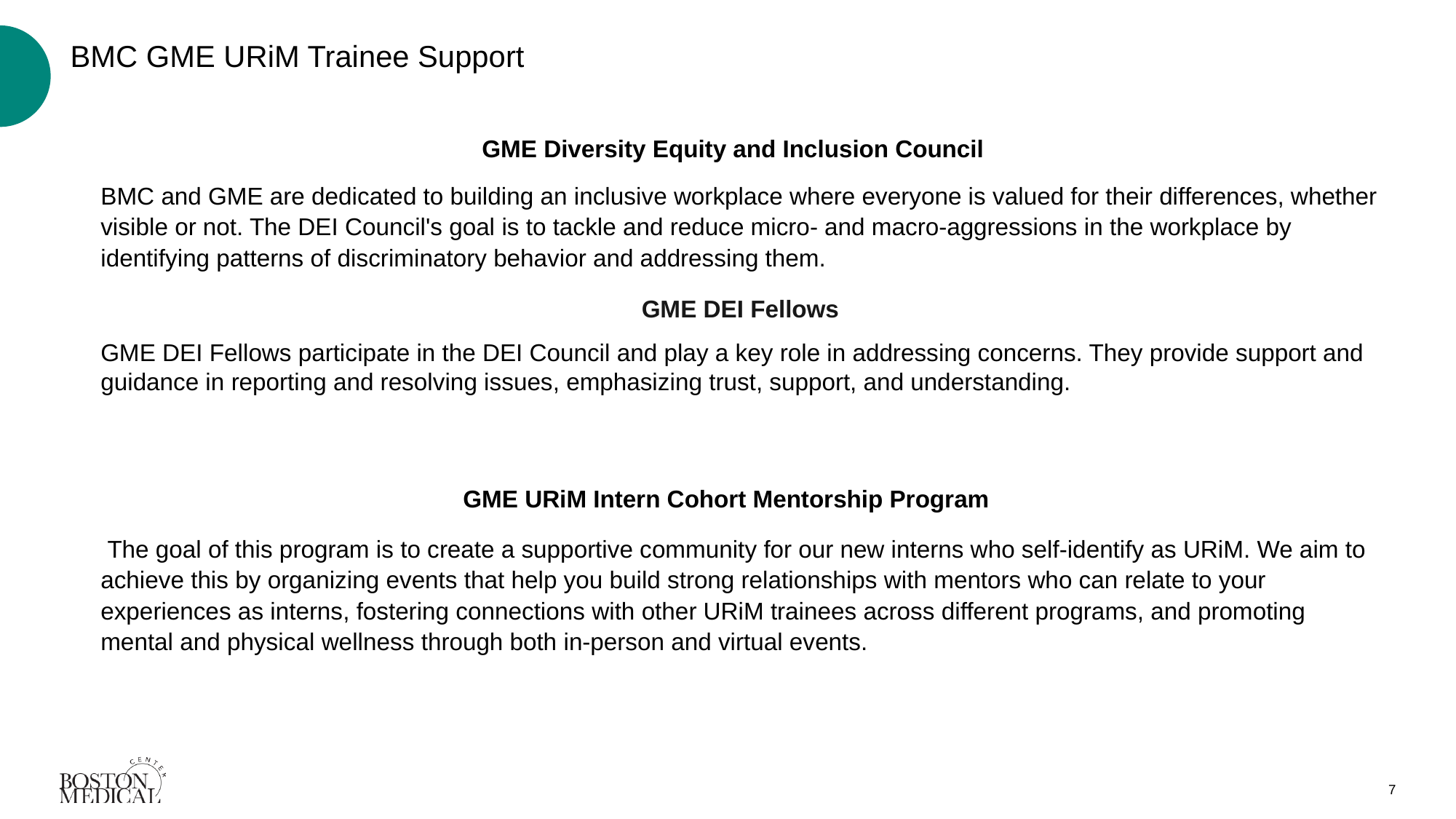

# BMC GME URiM Trainee Support
GME Diversity Equity and Inclusion Council
BMC and GME are dedicated to building an inclusive workplace where everyone is valued for their differences, whether visible or not. The DEI Council's goal is to tackle and reduce micro- and macro-aggressions in the workplace by identifying patterns of discriminatory behavior and addressing them.
GME DEI Fellows

GME DEI Fellows participate in the DEI Council and play a key role in addressing concerns. They provide support and guidance in reporting and resolving issues, emphasizing trust, support, and understanding.
GME URiM Intern Cohort Mentorship Program
 The goal of this program is to create a supportive community for our new interns who self-identify as URiM. We aim to achieve this by organizing events that help you build strong relationships with mentors who can relate to your experiences as interns, fostering connections with other URiM trainees across different programs, and promoting mental and physical wellness through both in-person and virtual events.

7